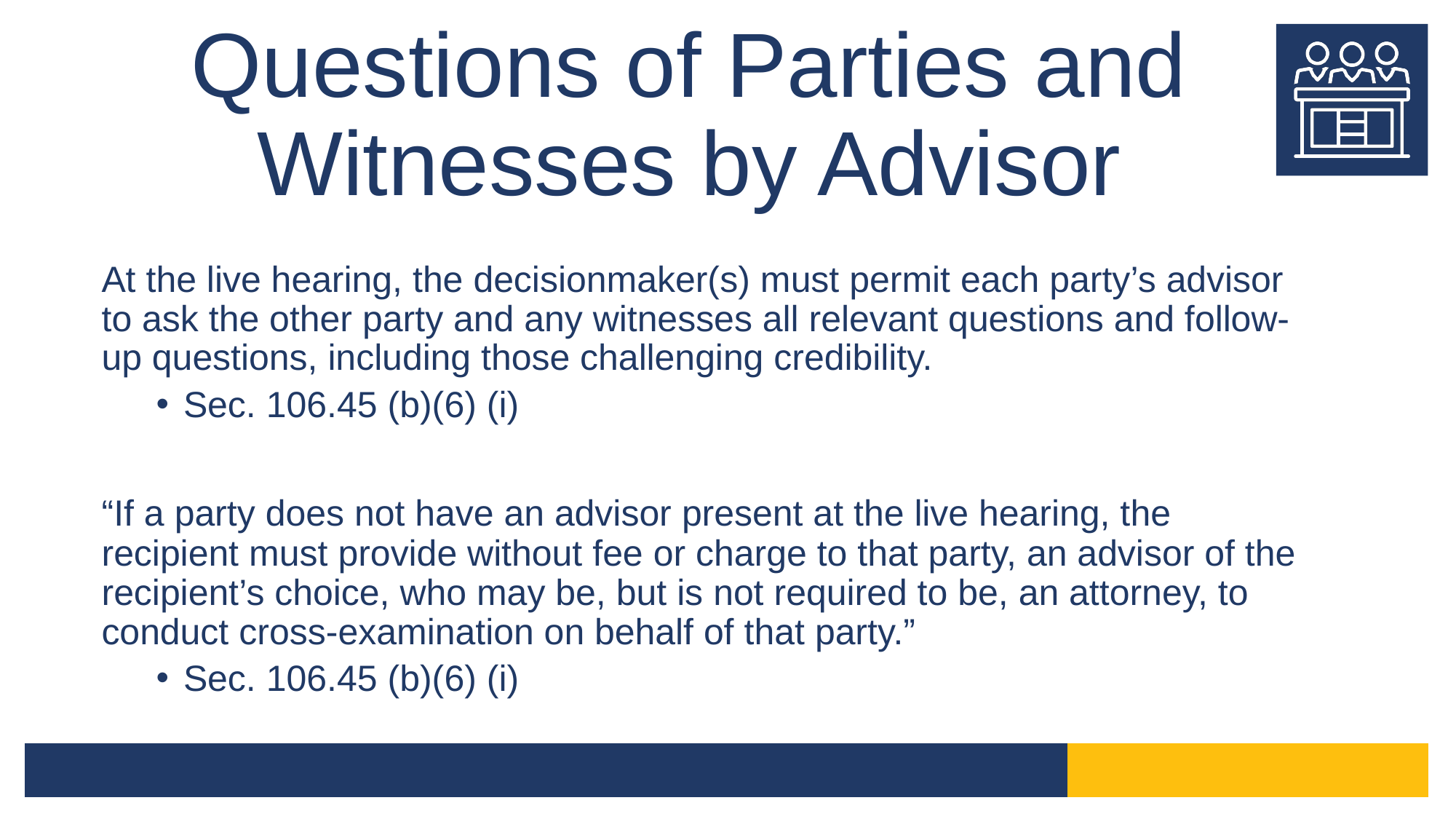

# Questions of Parties and Witnesses by Advisor

At the live hearing, the decisionmaker(s) must permit each party’s advisor to ask the other party and any witnesses all relevant questions and follow-up questions, including those challenging credibility.
Sec. 106.45 (b)(6) (i)

“If a party does not have an advisor present at the live hearing, the recipient must provide without fee or charge to that party, an advisor of the recipient’s choice, who may be, but is not required to be, an attorney, to conduct cross-examination on behalf of that party.”
Sec. 106.45 (b)(6) (i)